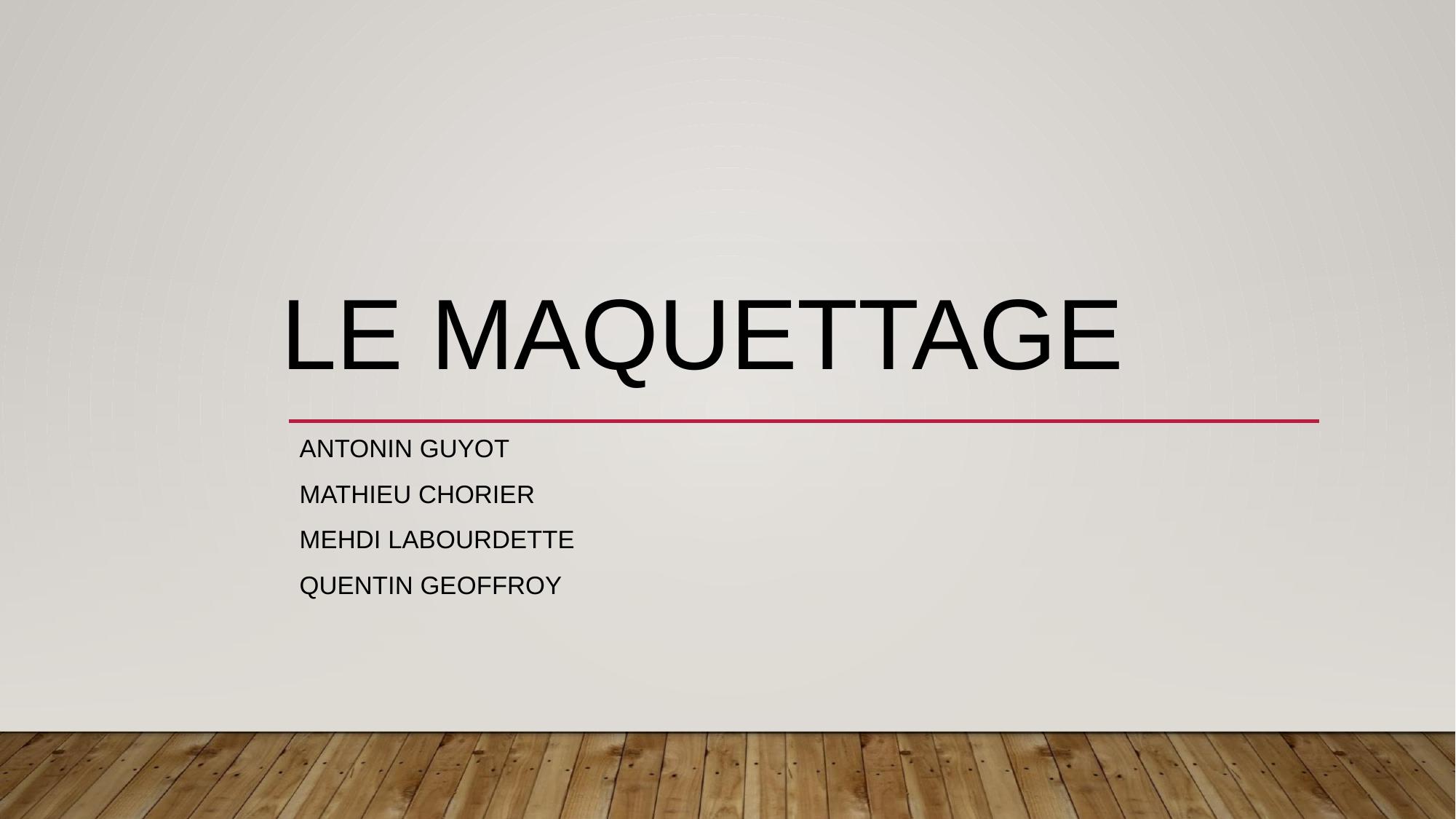

# LE MAQUETTAGE
ANTONIN GUYOT
MATHIEU CHORIER
MEHDI LABOURDETTE
QUENTIN GEOFFROY